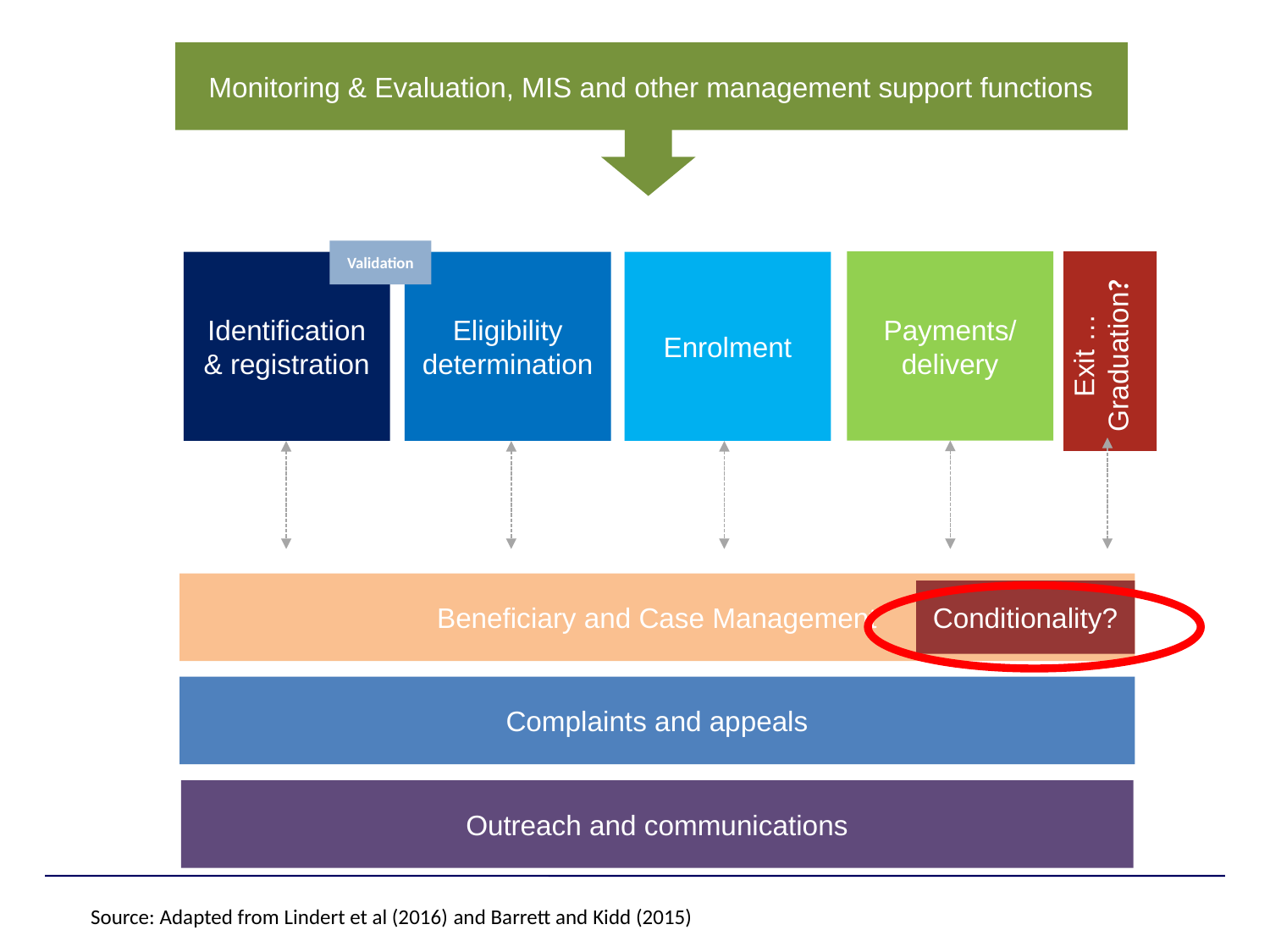

Monitoring & Evaluation, MIS and other management support functions

Payments/ delivery
Identification & registration
Eligibility determination
Enrolment
Complaints and appeals
Outreach and communications
Beneficiary and Case Management
Exit …Graduation?
Conditionality?

Validation

Source: Adapted from Lindert et al (2016) and Barrett and Kidd (2015)